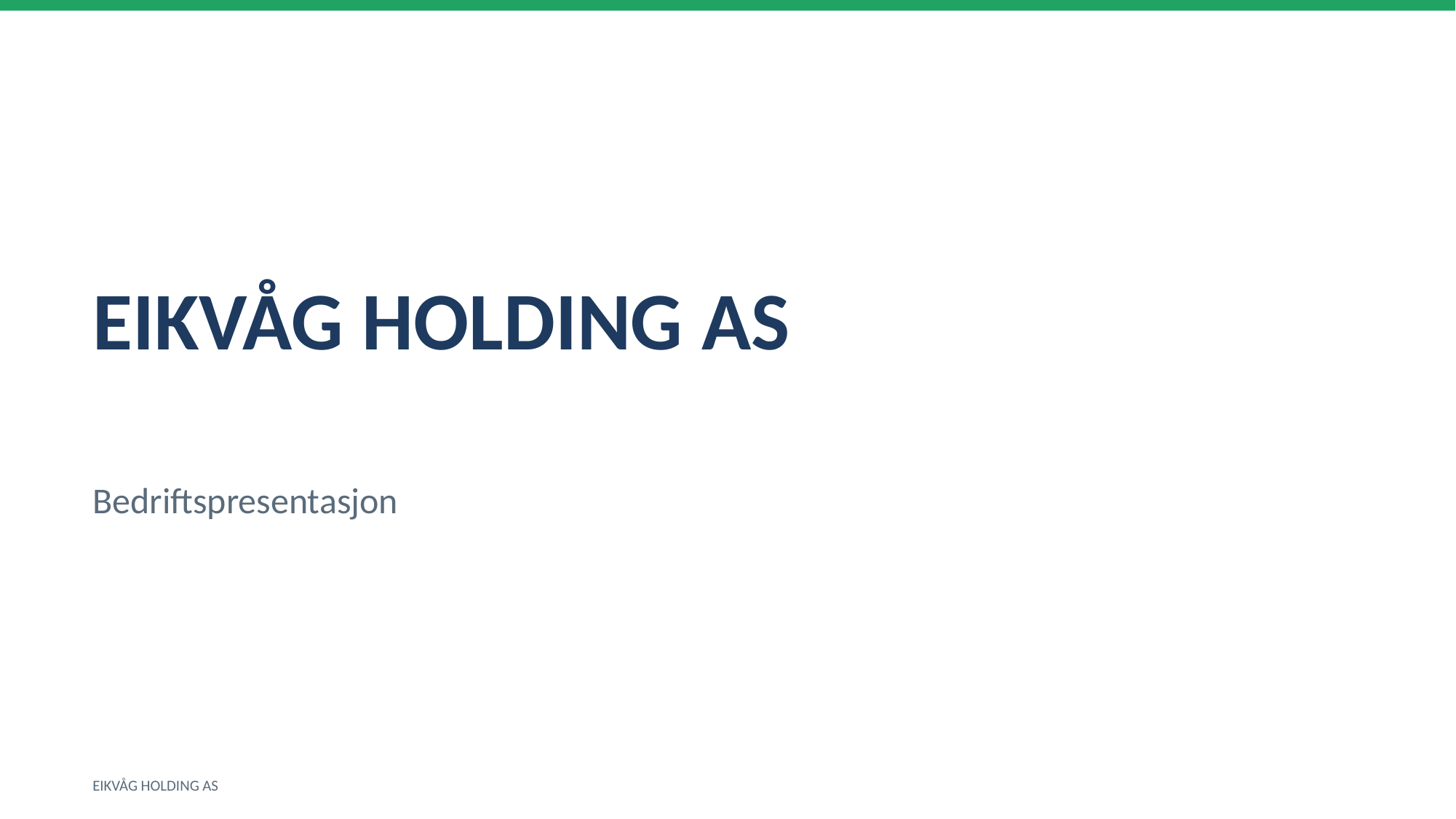

EIKVÅG HOLDING AS
Bedriftspresentasjon
EIKVÅG HOLDING AS